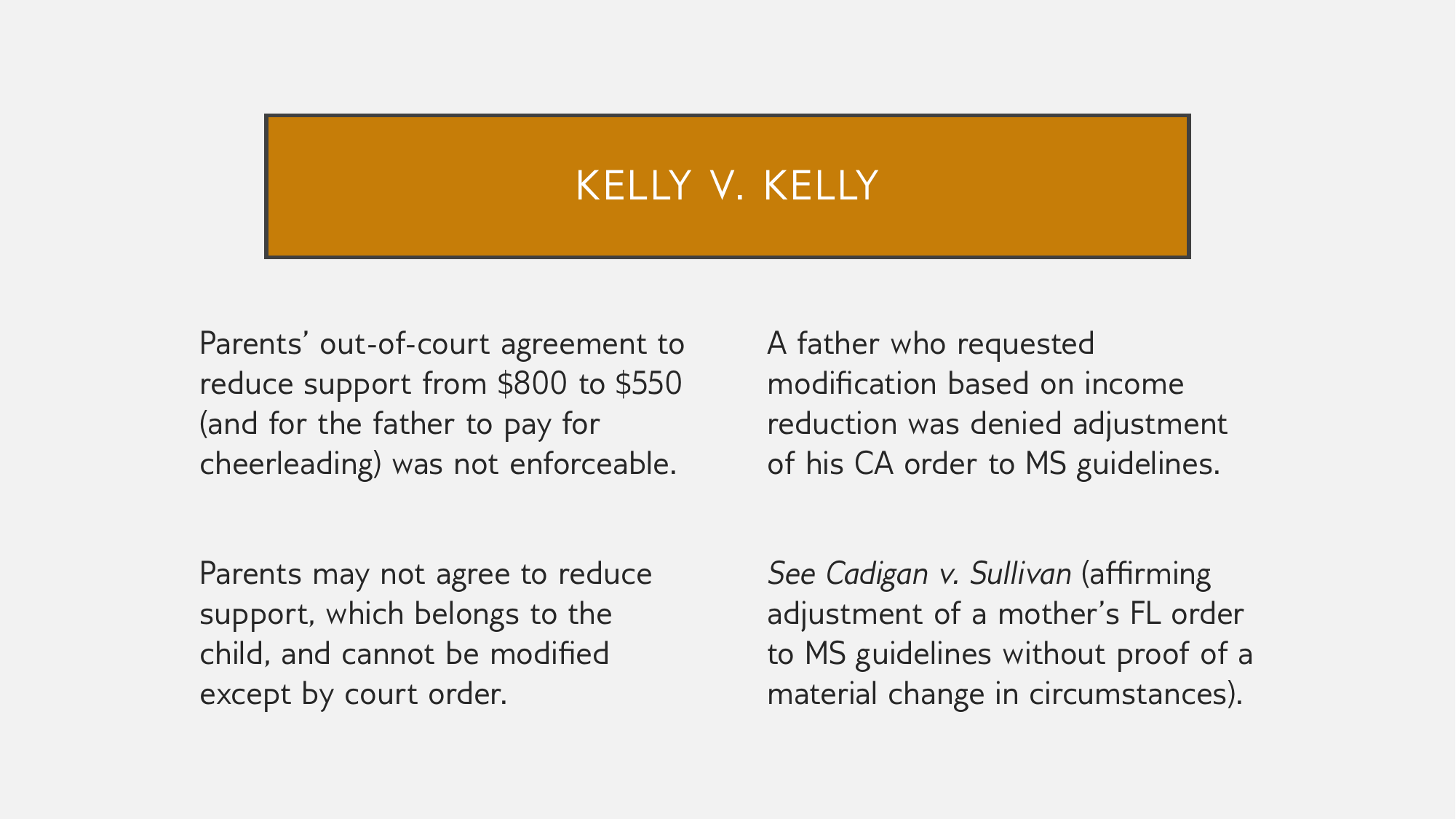

# Kelly v. kelly
Parents’ out-of-court agreement to reduce support from $800 to $550 (and for the father to pay for cheerleading) was not enforceable.

Parents may not agree to reduce support, which belongs to the child, and cannot be modified except by court order.
A father who requested modification based on income reduction was denied adjustment of his CA order to MS guidelines.

See Cadigan v. Sullivan (affirming adjustment of a mother’s FL order to MS guidelines without proof of a material change in circumstances).